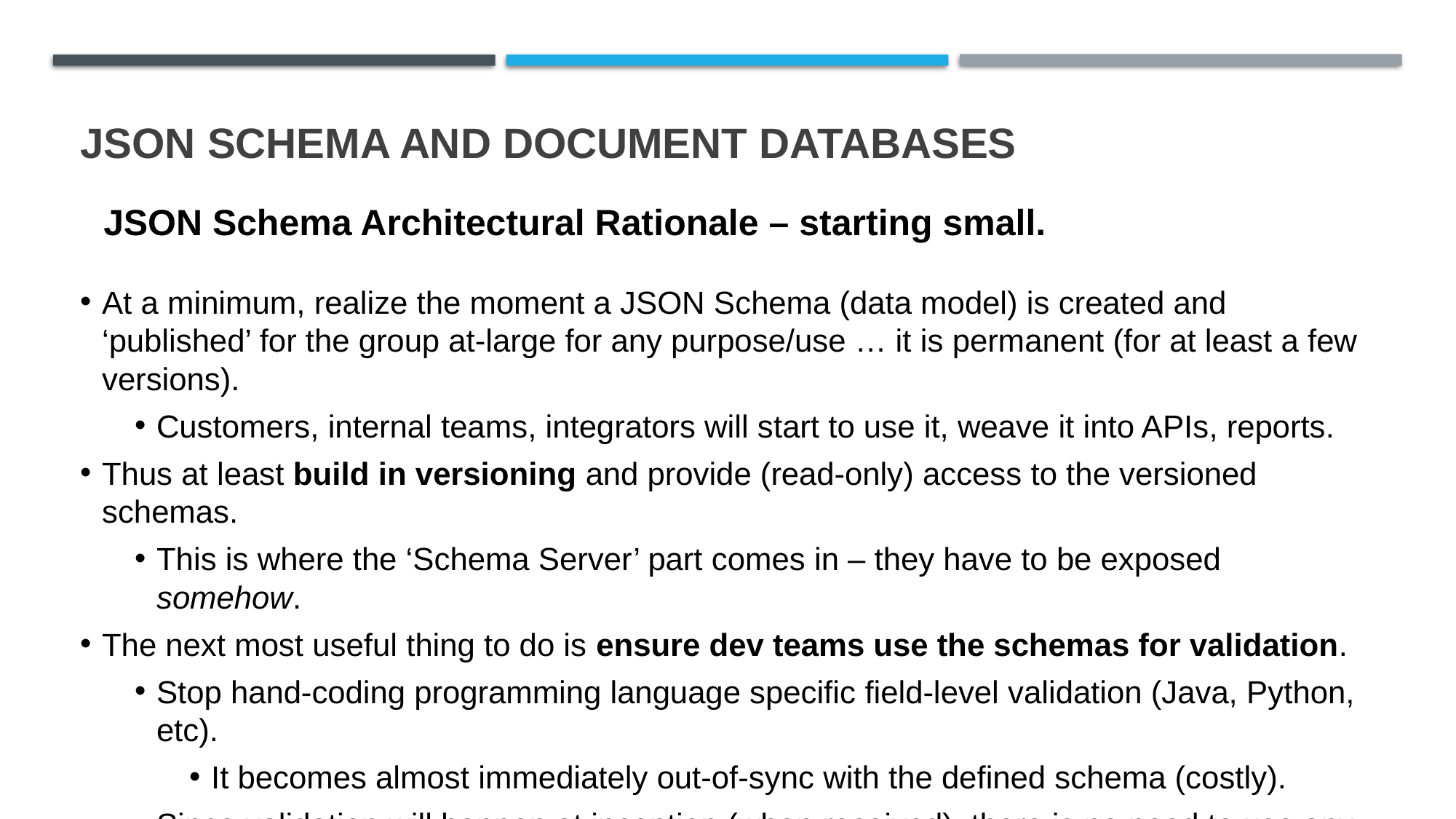

# JSON SCHEMA AND DOCUMENT DATABASES
JSON Schema Architectural Rationale – starting small.
At a minimum, realize the moment a JSON Schema (data model) is created and ‘published’ for the group at-large for any purpose/use … it is permanent (for at least a few versions).
Customers, internal teams, integrators will start to use it, weave it into APIs, reports.
Thus at least build in versioning and provide (read-only) access to the versioned schemas.
This is where the ‘Schema Server’ part comes in – they have to be exposed somehow.
The next most useful thing to do is ensure dev teams use the schemas for validation.
Stop hand-coding programming language specific field-level validation (Java, Python, etc).
It becomes almost immediately out-of-sync with the defined schema (costly).
Since validation will happen at inception (when received), there is no need to use any NoSQL database validation layer – especially given the poor version support in MongoDB.
Start with (very) abstract schemas that do not allow *anything* but are flexible.